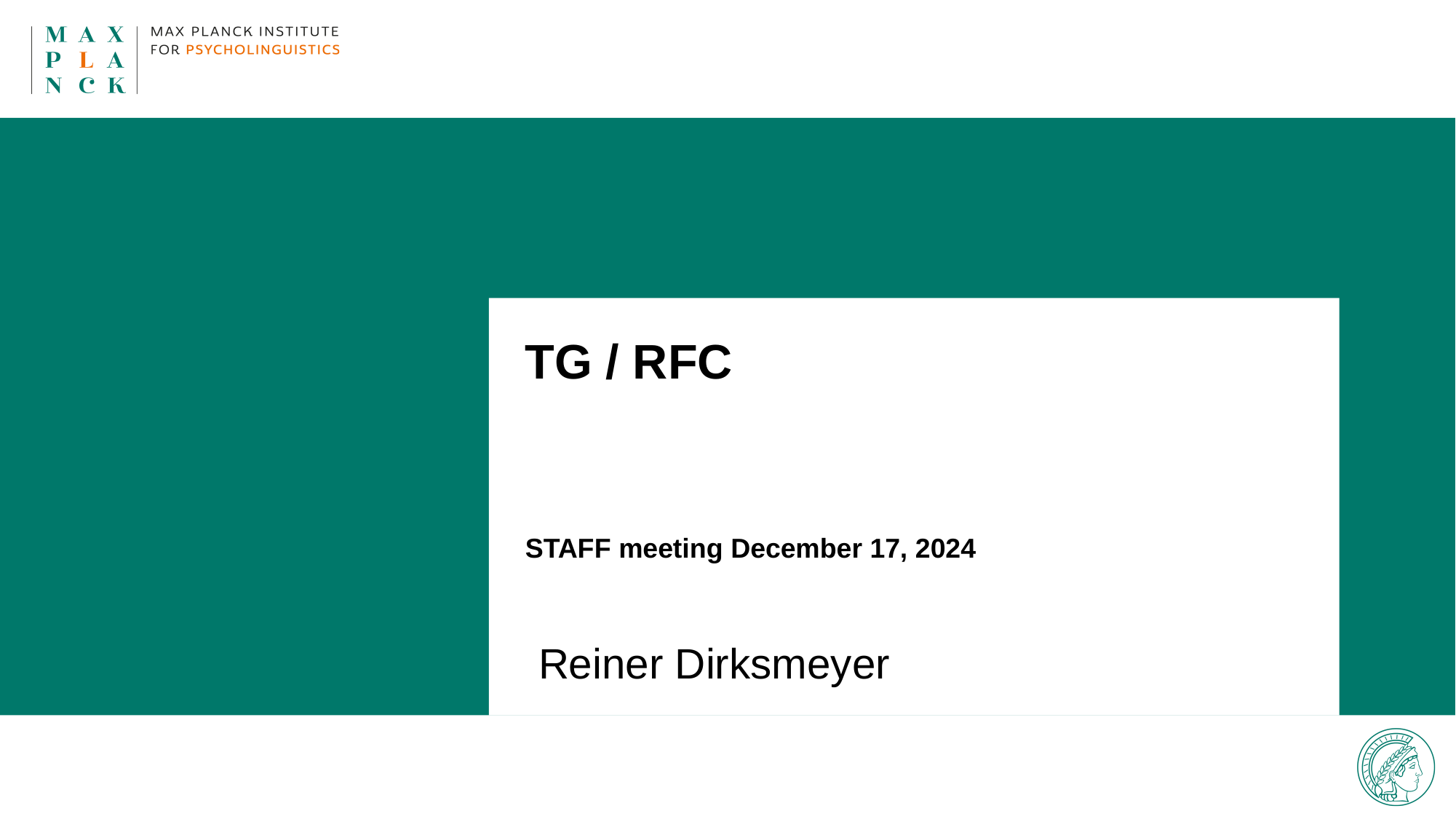

TG / RFC
STAFF meeting December 17, 2024
Reiner Dirksmeyer